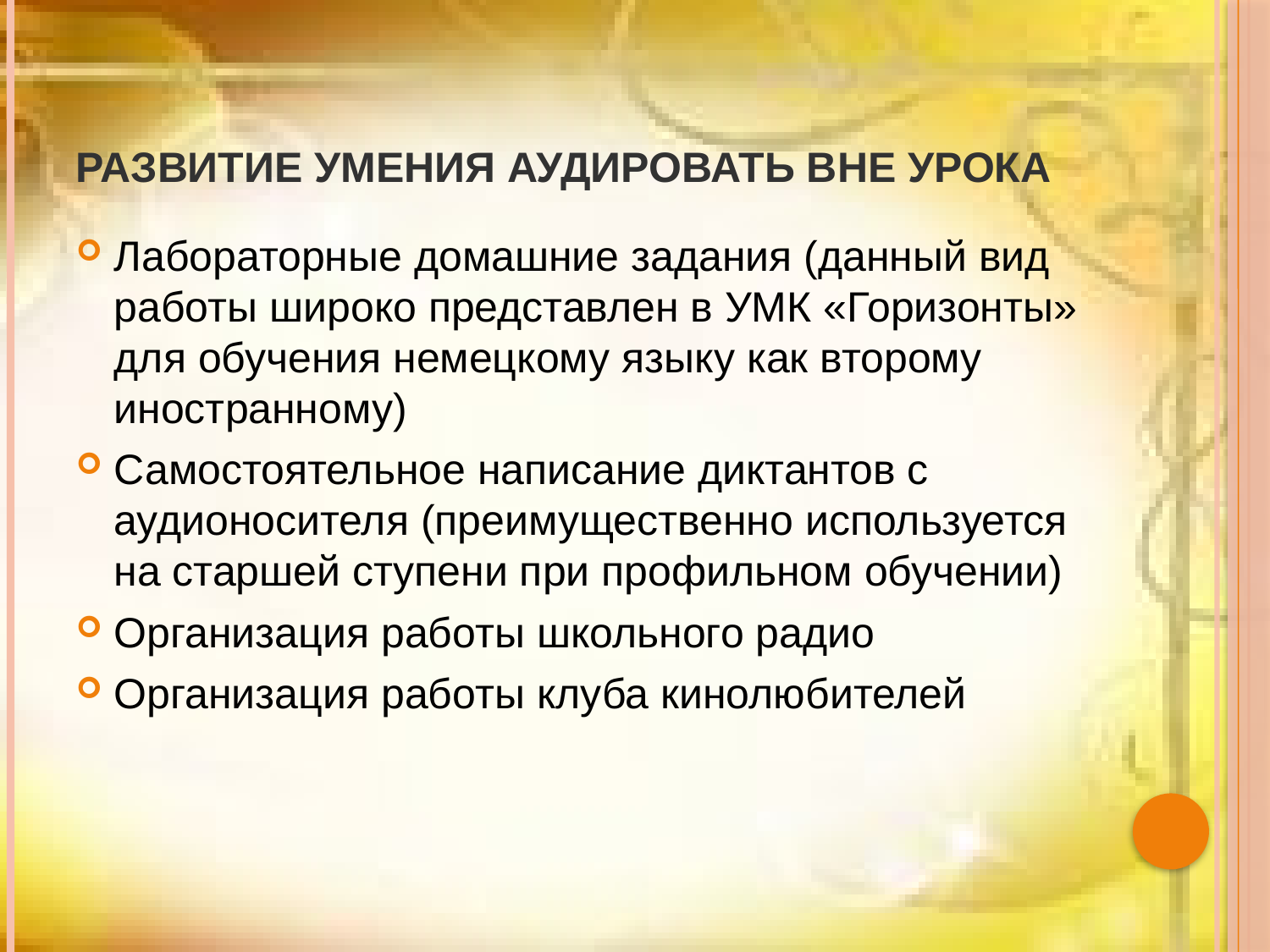

# Развитие умения аудировать вне урока
Лабораторные домашние задания (данный вид работы широко представлен в УМК «Горизонты» для обучения немецкому языку как второму иностранному)
Самостоятельное написание диктантов с аудионосителя (преимущественно используется на старшей ступени при профильном обучении)
Организация работы школьного радио
Организация работы клуба кинолюбителей